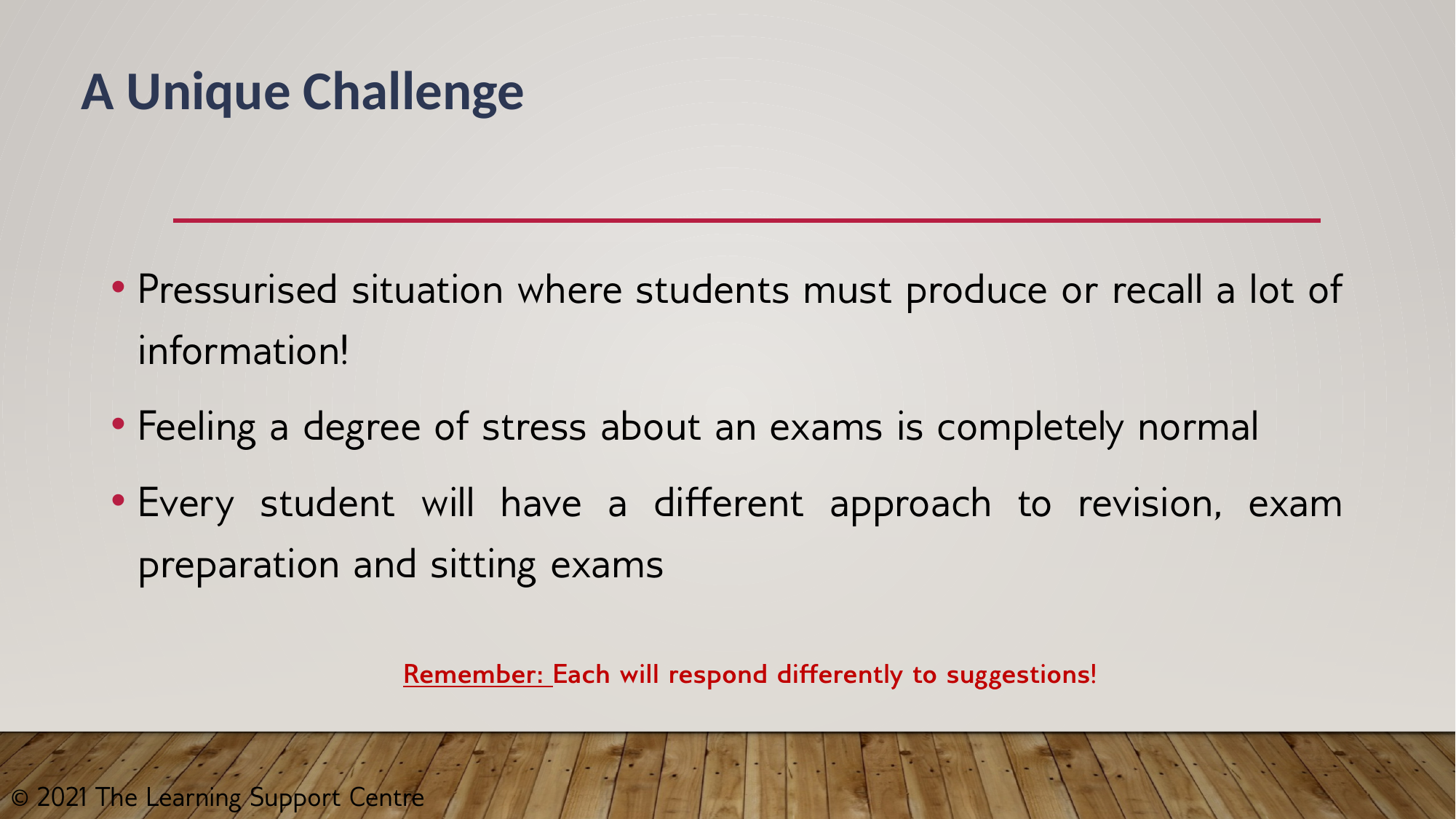

A Unique Challenge
Pressurised situation where students must produce or recall a lot of information!
Feeling a degree of stress about an exams is completely normal
Every student will have a different approach to revision, exam preparation and sitting exams

Remember: Each will respond differently to suggestions!
© 2021 The Learning Support Centre